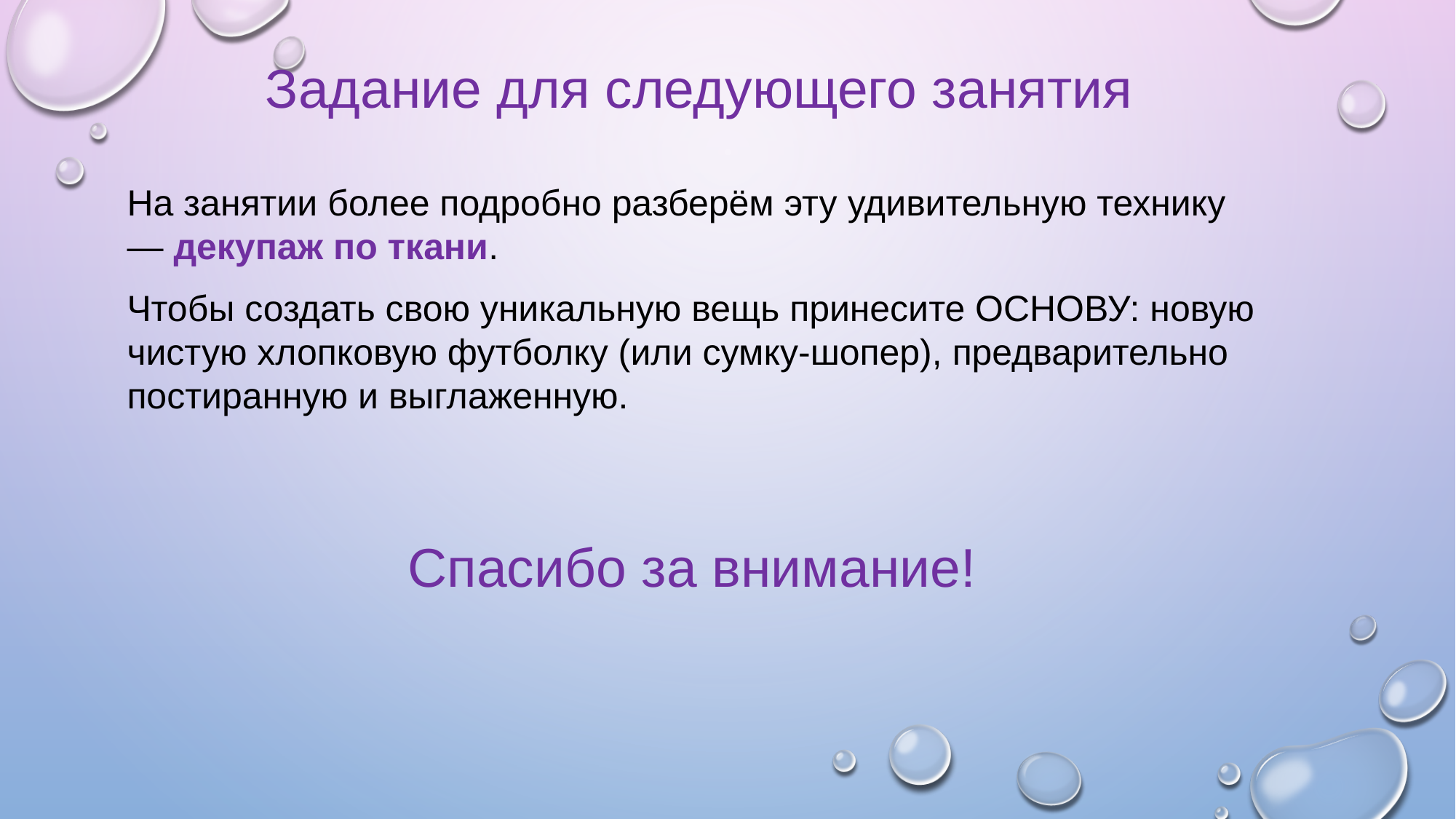

Задание для следующего занятия
На занятии более подробно разберём эту удивительную технику — декупаж по ткани.
Чтобы создать свою уникальную вещь принесите ОСНОВУ: новую чистую хлопковую футболку (или сумку-шопер), предварительно постиранную и выглаженную.

Спасибо за внимание!